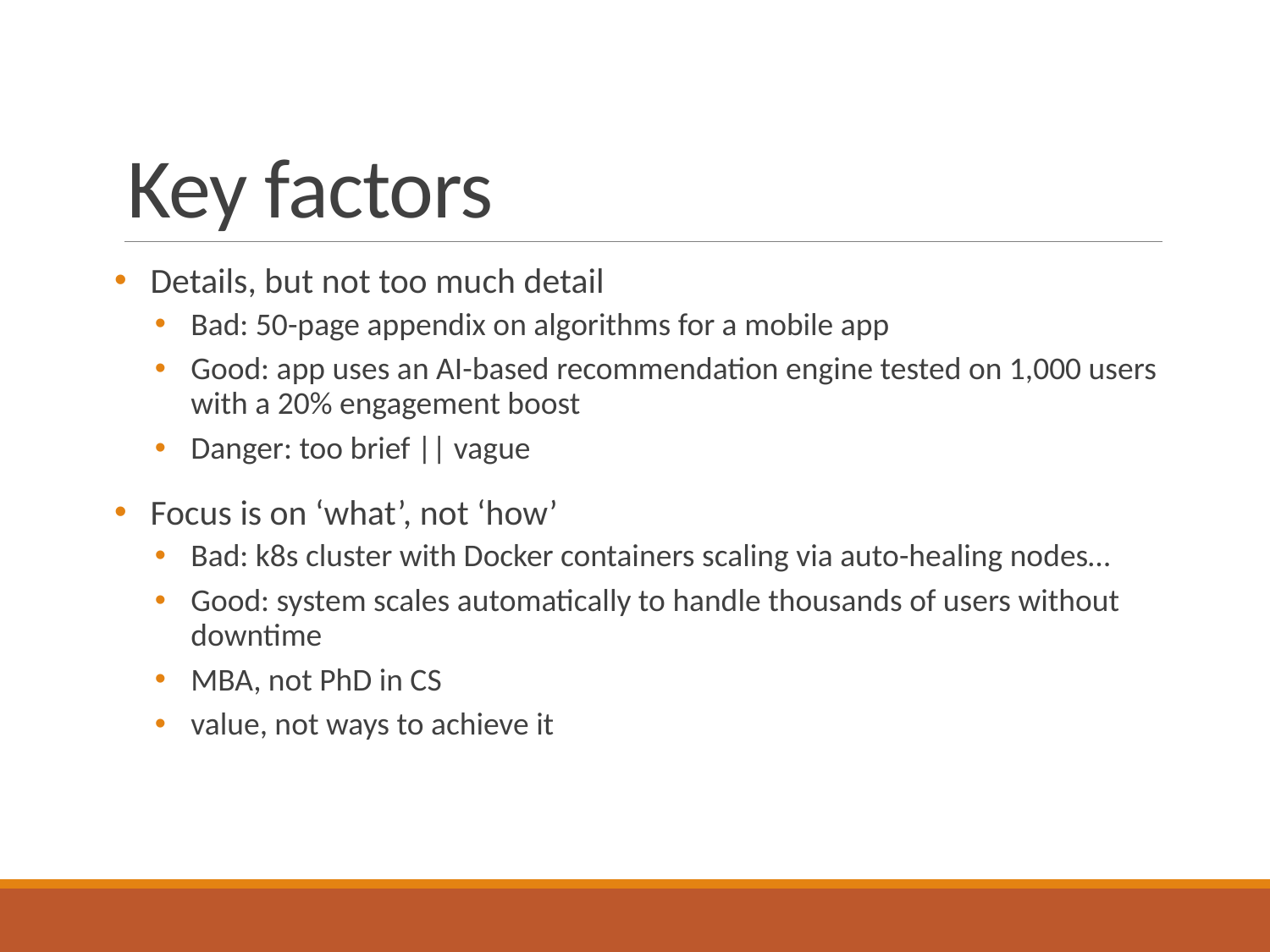

# Key factors
Details, but not too much detail
Bad: 50-page appendix on algorithms for a mobile app
Good: app uses an AI-based recommendation engine tested on 1,000 users with a 20% engagement boost
Danger: too brief || vague
Focus is on ‘what’, not ‘how’
Bad: k8s cluster with Docker containers scaling via auto-healing nodes…
Good: system scales automatically to handle thousands of users without downtime
MBA, not PhD in CS
value, not ways to achieve it